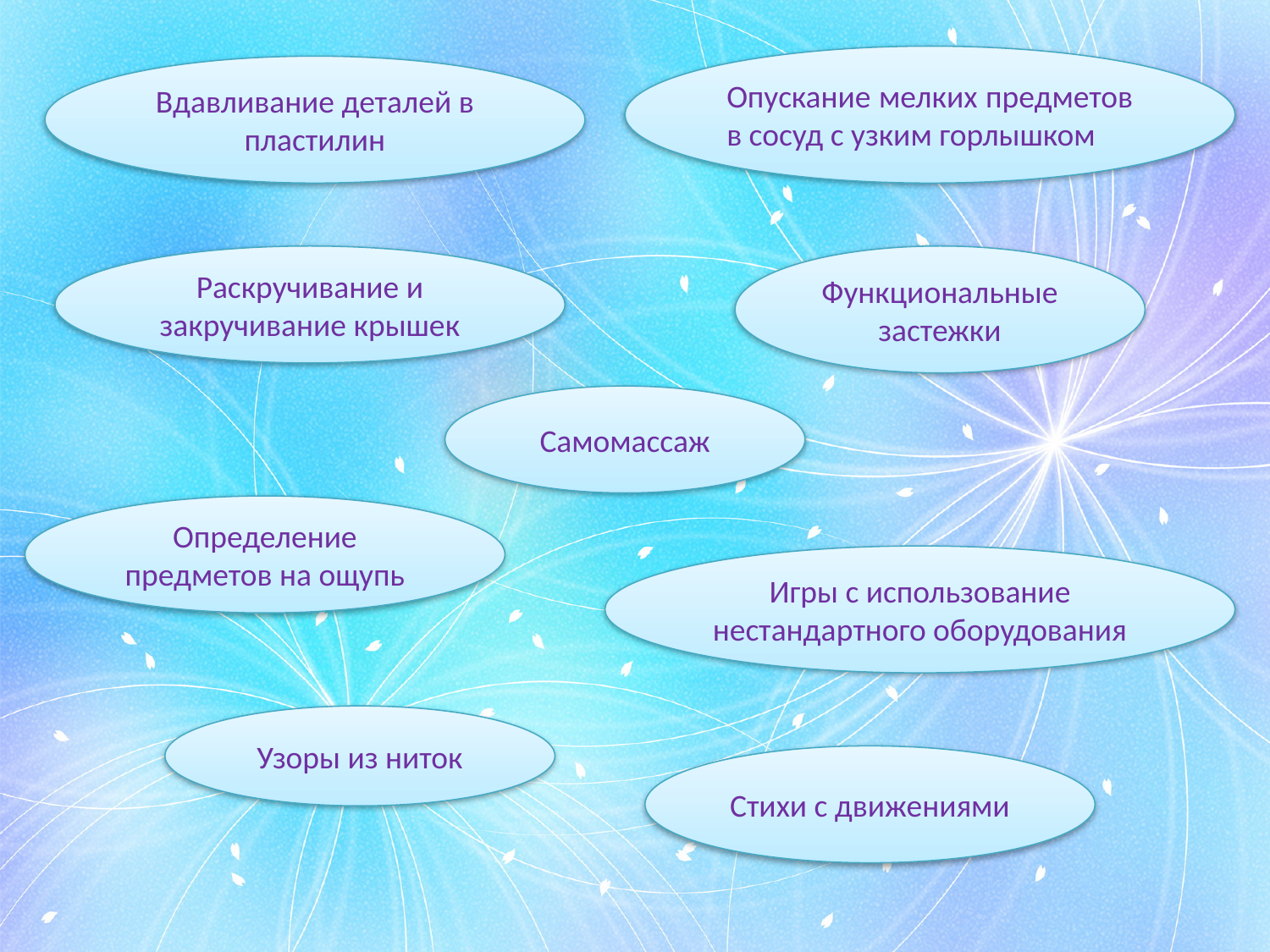

Опускание мелких предметов в сосуд с узким горлышком
Вдавливание деталей в пластилин
Раскручивание и закручивание крышек
Функциональные застежки
Самомассаж
Определение предметов на ощупь
Игры с использование нестандартного оборудования

Узоры из ниток

Стихи с движениями